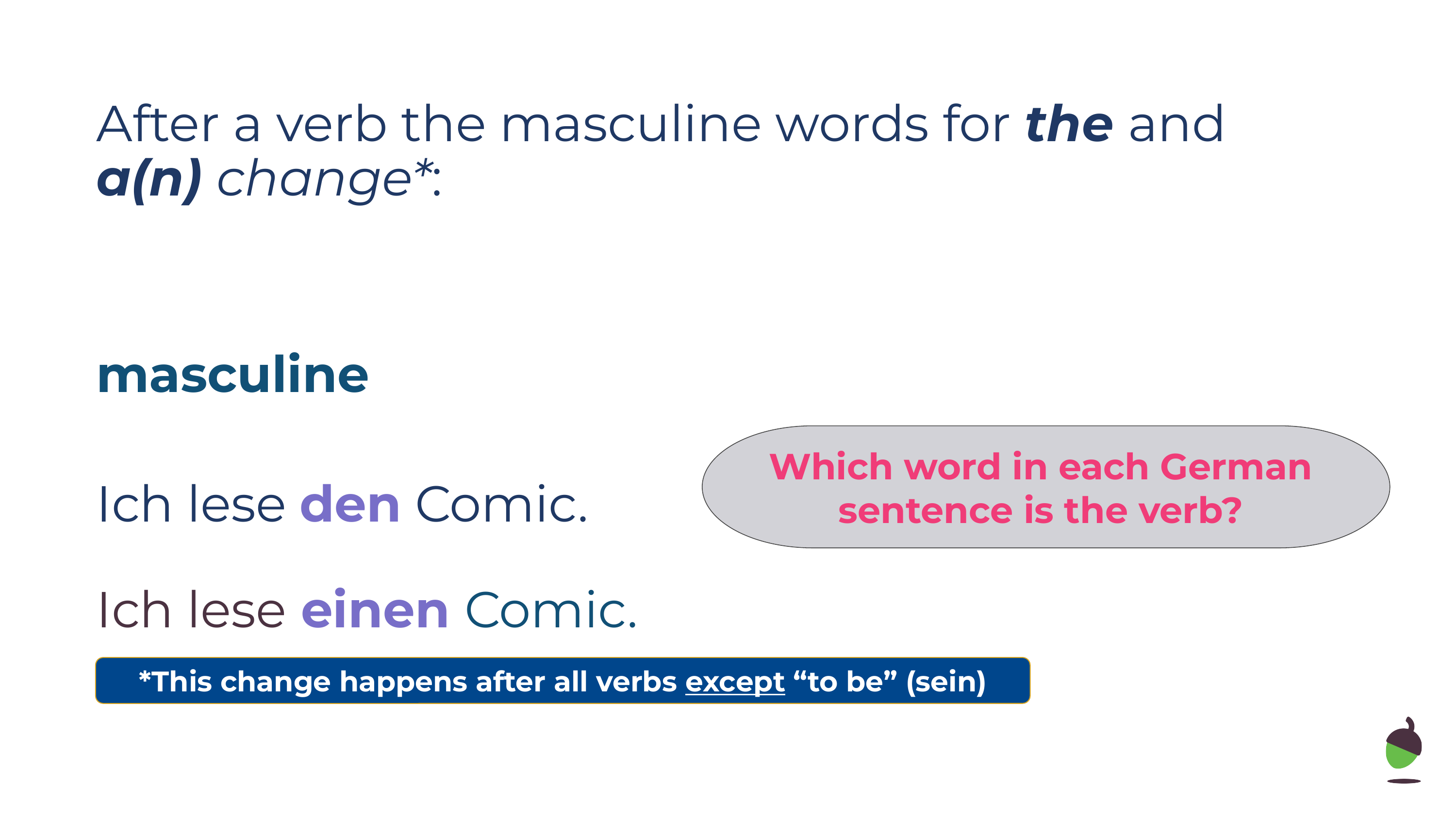

After a verb the masculine words for the and a(n) change*:

masculine
Which word in each German
sentence is the verb?
Ich lese den Comic.

Ich lese einen Comic.
*This change happens after all verbs except “to be” (sein)